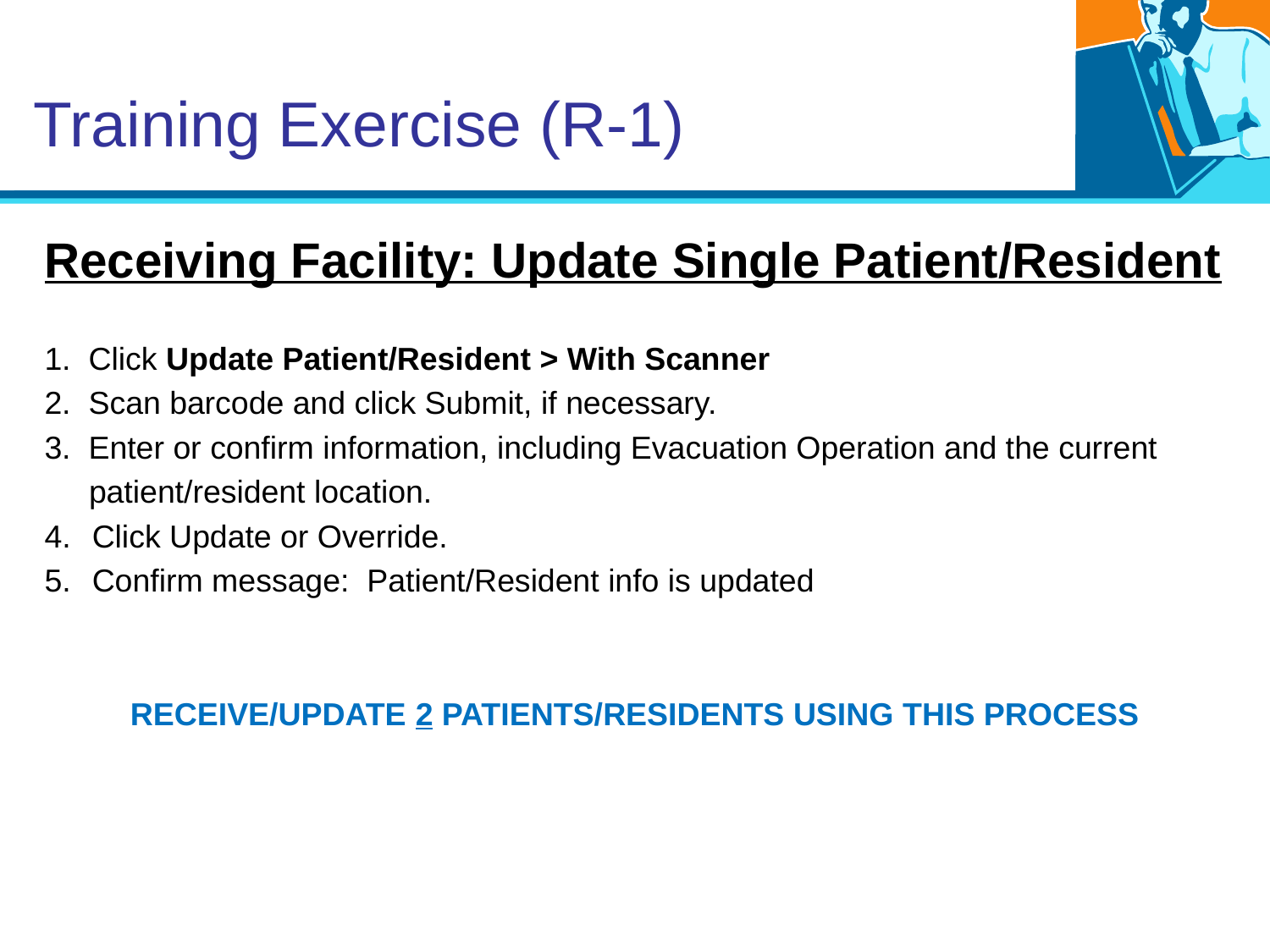

# Training Exercise (R-1)
Receiving Facility: Update Single Patient/Resident

1.  Click Update Patient/Resident > With Scanner
2.  Scan barcode and click Submit, if necessary.
3.  Enter or confirm information, including Evacuation Operation and the current
     patient/resident location.
Click Update or Override.
Confirm message:  Patient/Resident info is updated

RECEIVE/UPDATE 2 PATIENTS/RESIDENTS USING THIS PROCESS